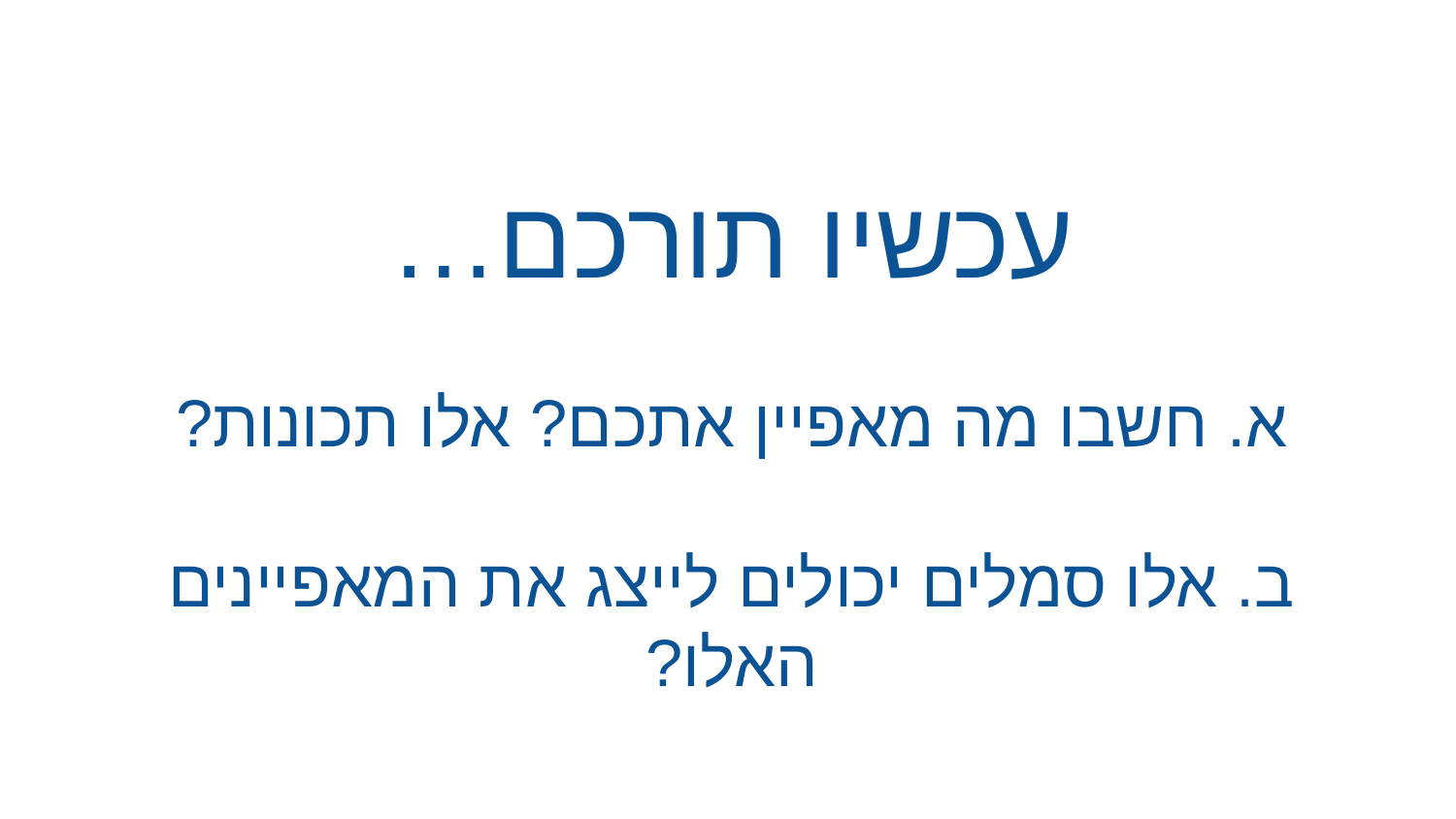

עכשיו תורכם…

א. חשבו מה מאפיין אתכם? אלו תכונות?

ב. אלו סמלים יכולים לייצג את המאפיינים האלו?